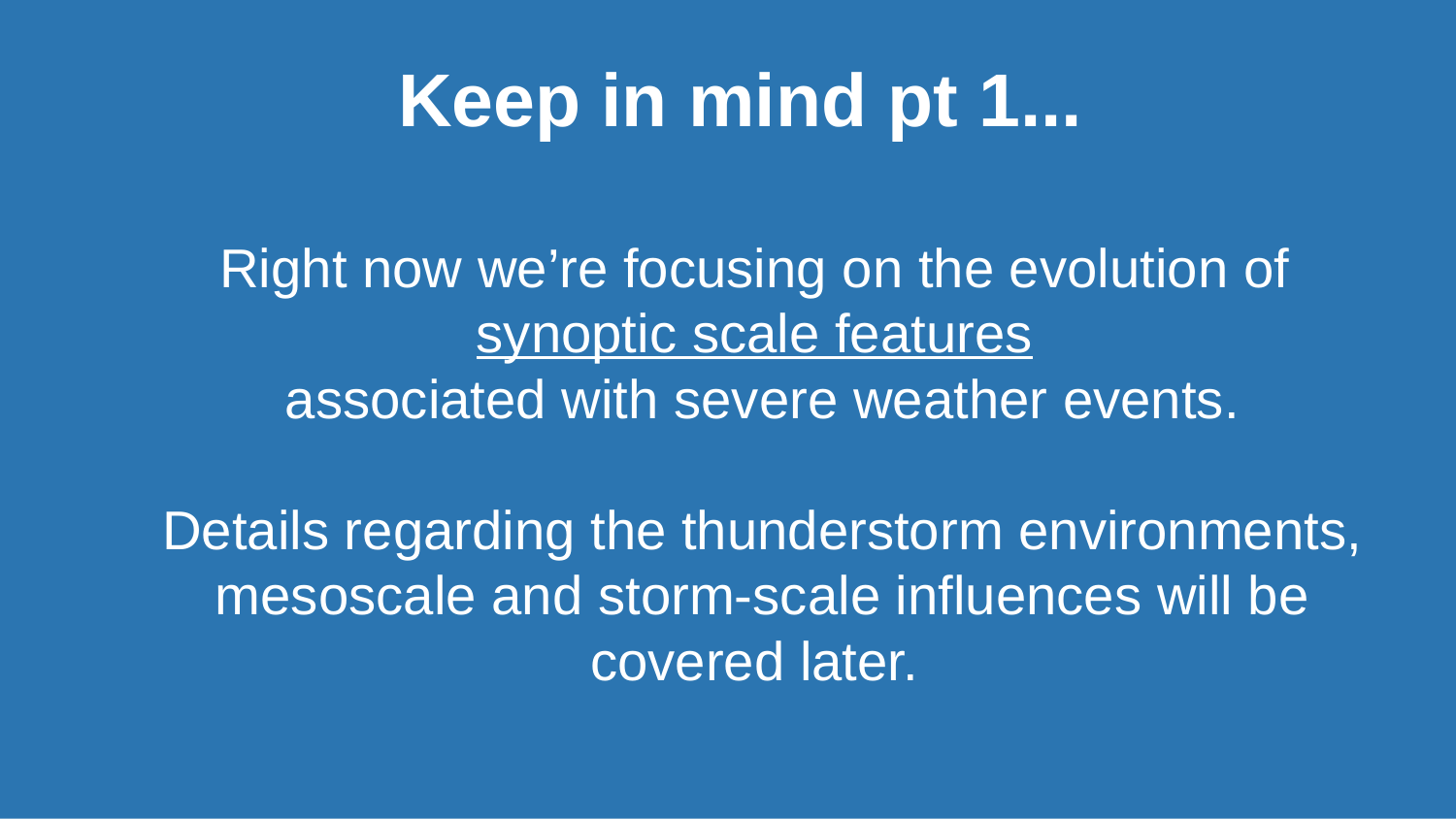

Keep in mind pt 1...
Right now we’re focusing on the evolution of
synoptic scale features
associated with severe weather events.

Details regarding the thunderstorm environments, mesoscale and storm-scale influences will be covered later.